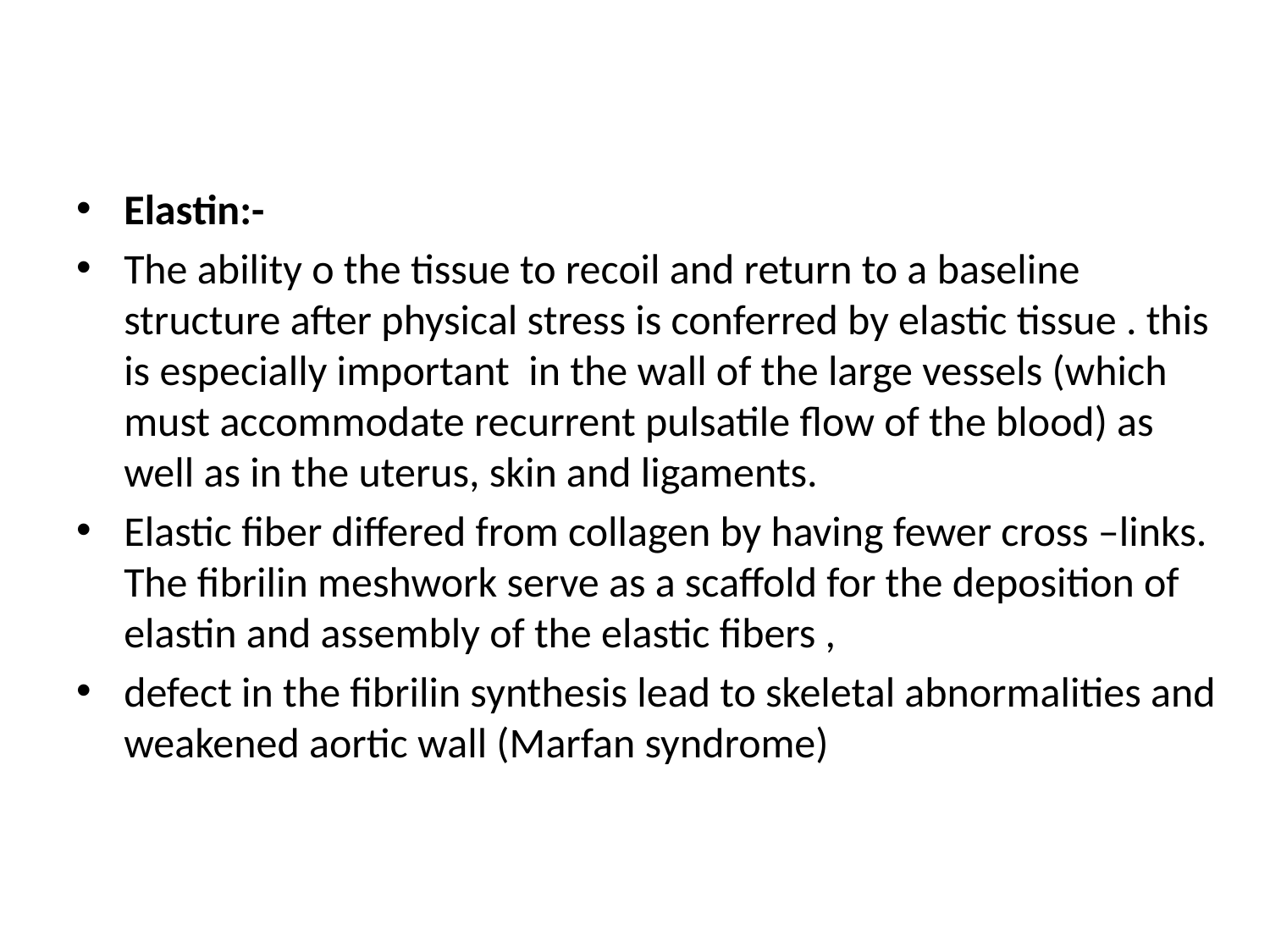

#
Elastin:-
The ability o the tissue to recoil and return to a baseline structure after physical stress is conferred by elastic tissue . this is especially important  in the wall of the large vessels (which must accommodate recurrent pulsatile flow of the blood) as well as in the uterus, skin and ligaments.
Elastic fiber differed from collagen by having fewer cross –links. The fibrilin meshwork serve as a scaffold for the deposition of elastin and assembly of the elastic fibers ,
defect in the fibrilin synthesis lead to skeletal abnormalities and weakened aortic wall (Marfan syndrome)